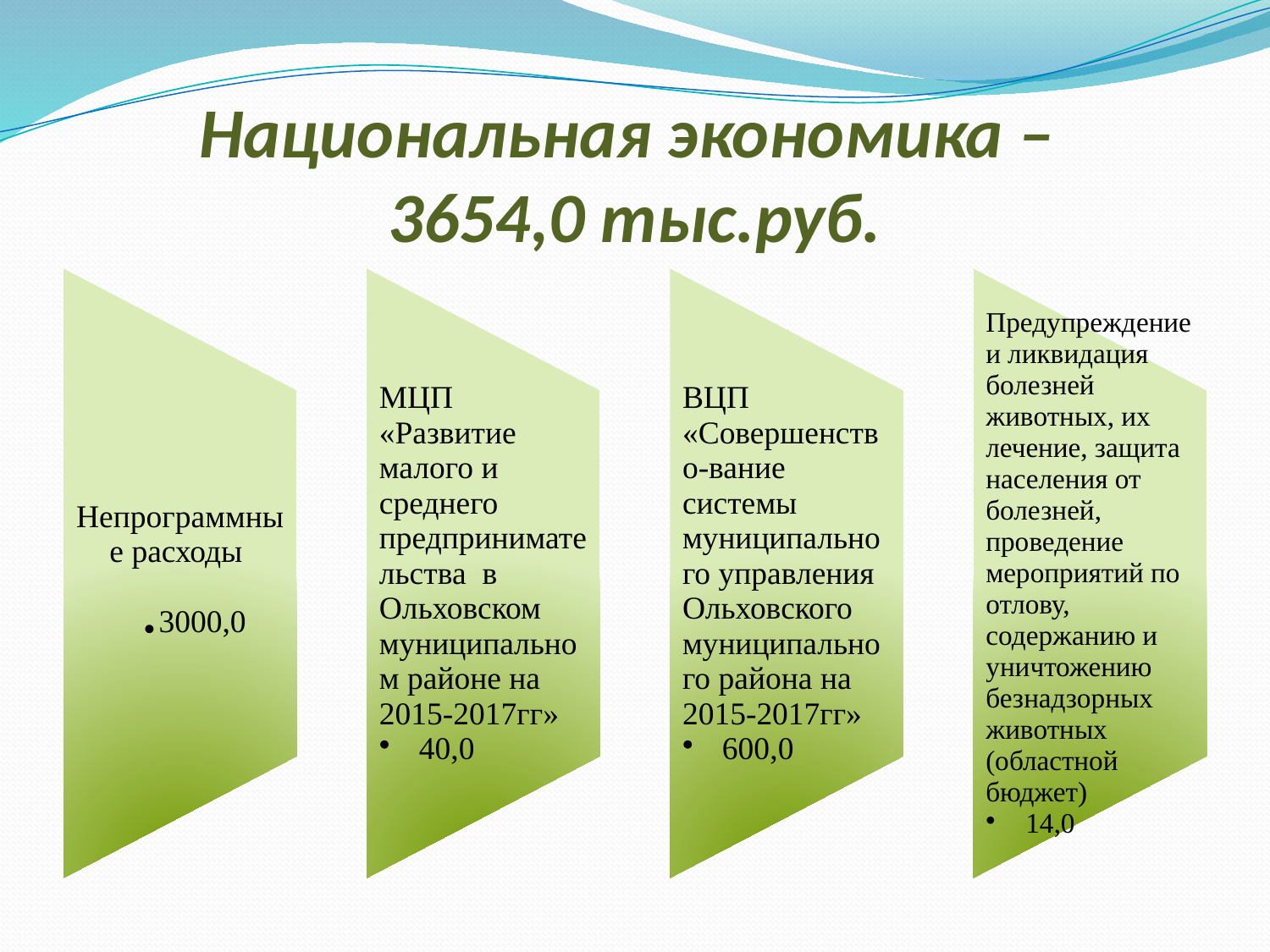

# Национальная экономика – 3654,0 тыс.руб.
ВЦП «Совершенство-вание системы муниципального управления Ольховского муниципального района на
2015-2017гг»
600,0
Предупреждение и ликвидация болезней  животных, их лечение, защита населения от болезней, проведение мероприятий по отлову, содержанию и уничтожению безнадзорных животных (областной бюджет)
МЦП «Развитие малого и среднего предпринимательства  в Ольховском муниципальном районе на
2015-2017гг»
40,0
14,0
Непрограммные расходы
  .3000,0